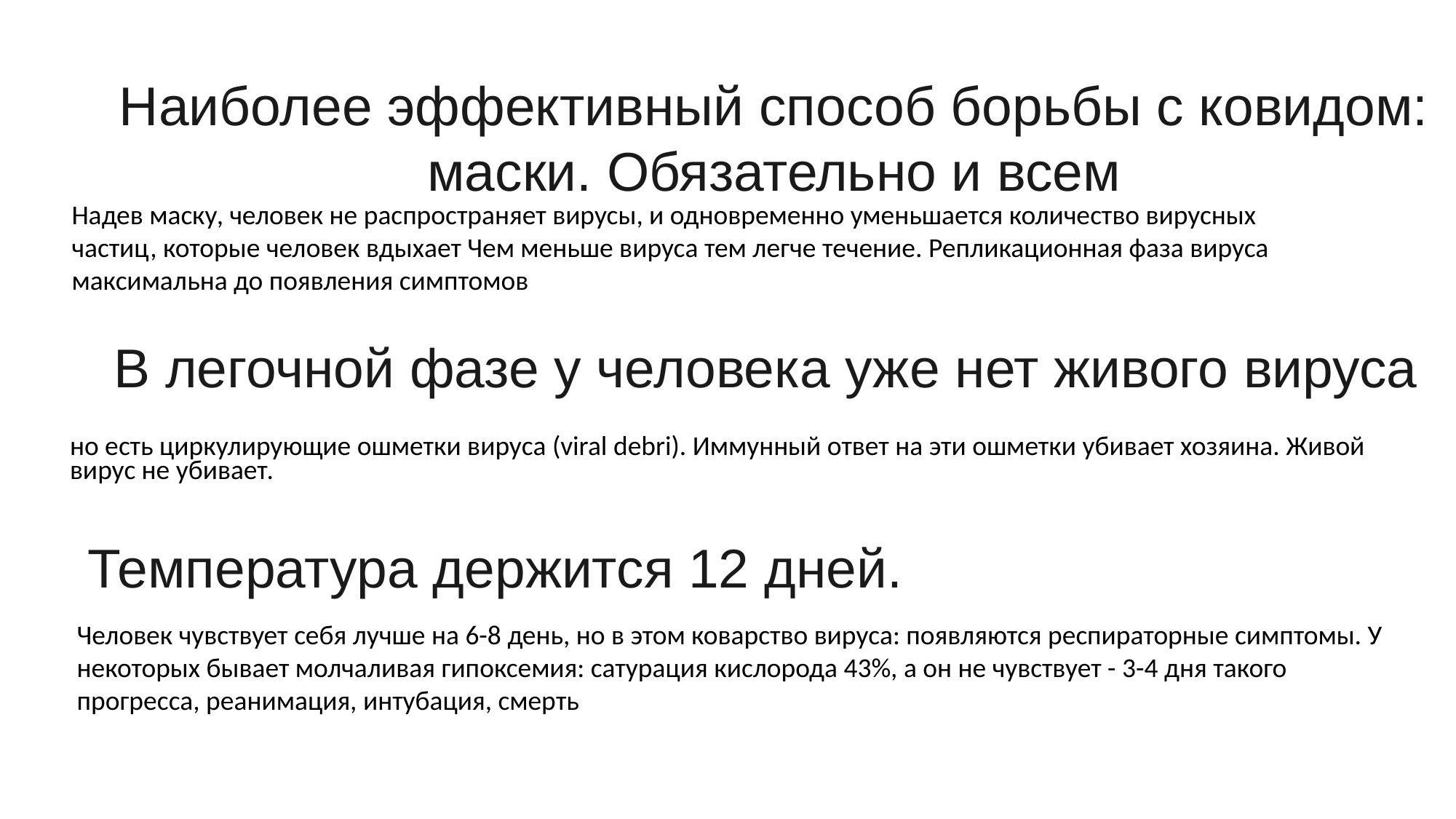

# Наиболее эффективный способ борьбы с ковидом: маски. Обязательно и всем
Надев маску, человек не распространяет вирусы, и одновременно уменьшaется количество вирусных частиц, которые человек вдыхает Чем меньше вируса тем легче течение. Репликационная фаза вируса максимальна до появления симптомов
В легочной фазе у человека уже нет живого вируса
но есть циркулирующие ошметки вируса (viral debri). Иммунный ответ на эти ошметки убивает хозяина. Живой вирус не убивает.
Температура держится 12 дней.
Человек чувствует себя лучше на 6-8 день, но в этом коварство вируса: появляются респираторные симптомы. У некоторых бывает молчаливая гипоксемия: сатурация кислорода 43%, а он не чувствует - 3-4 дня такого прогресса, реанимация, интубация, смерть